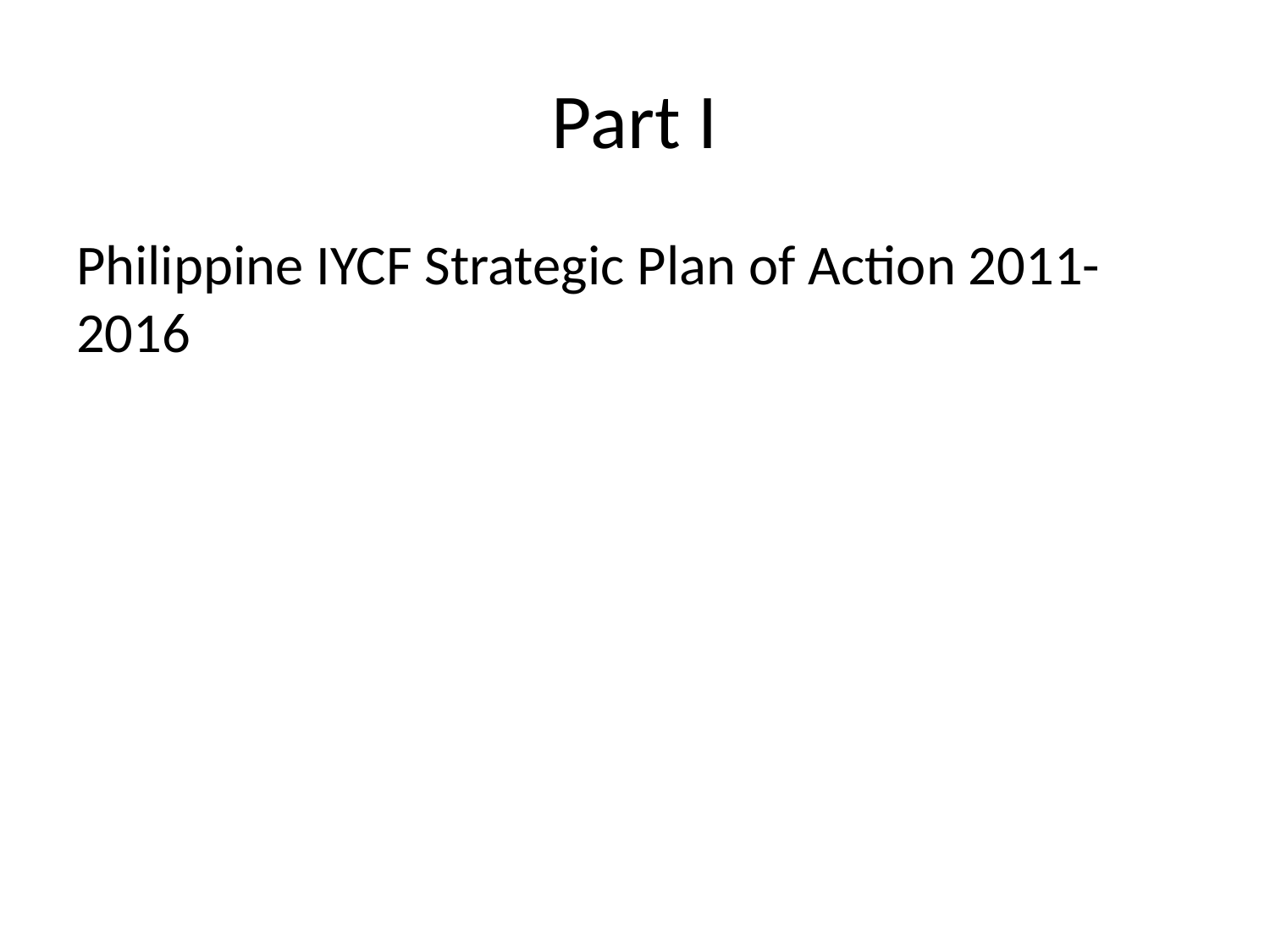

# Part I
Philippine IYCF Strategic Plan of Action 2011-2016